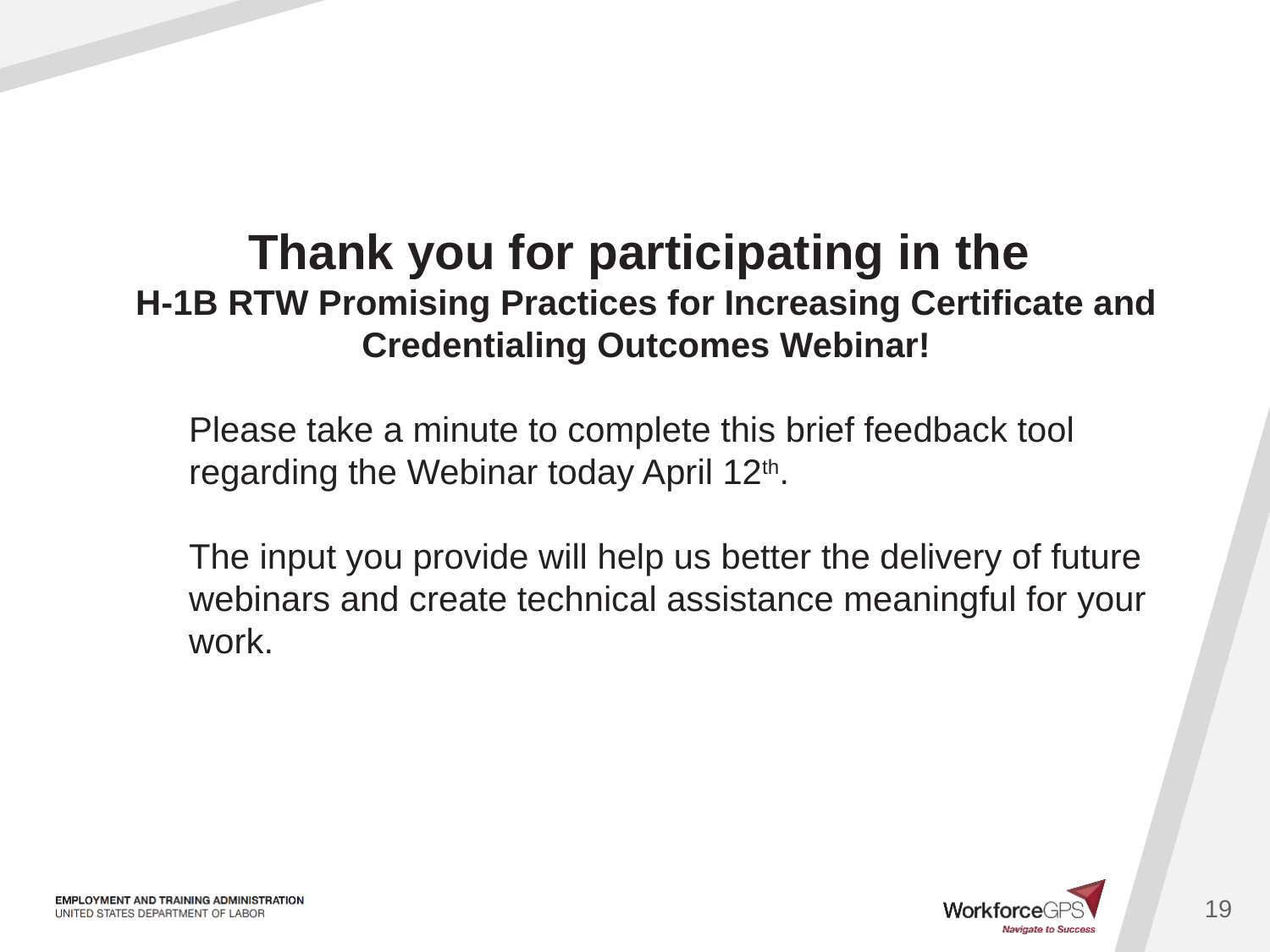

Thank you for participating in the
H-1B RTW Promising Practices for Increasing Certificate and Credentialing Outcomes Webinar!

Please take a minute to complete this brief feedback tool regarding the Webinar today April 12th.

The input you provide will help us better the delivery of future webinars and create technical assistance meaningful for your work.
19